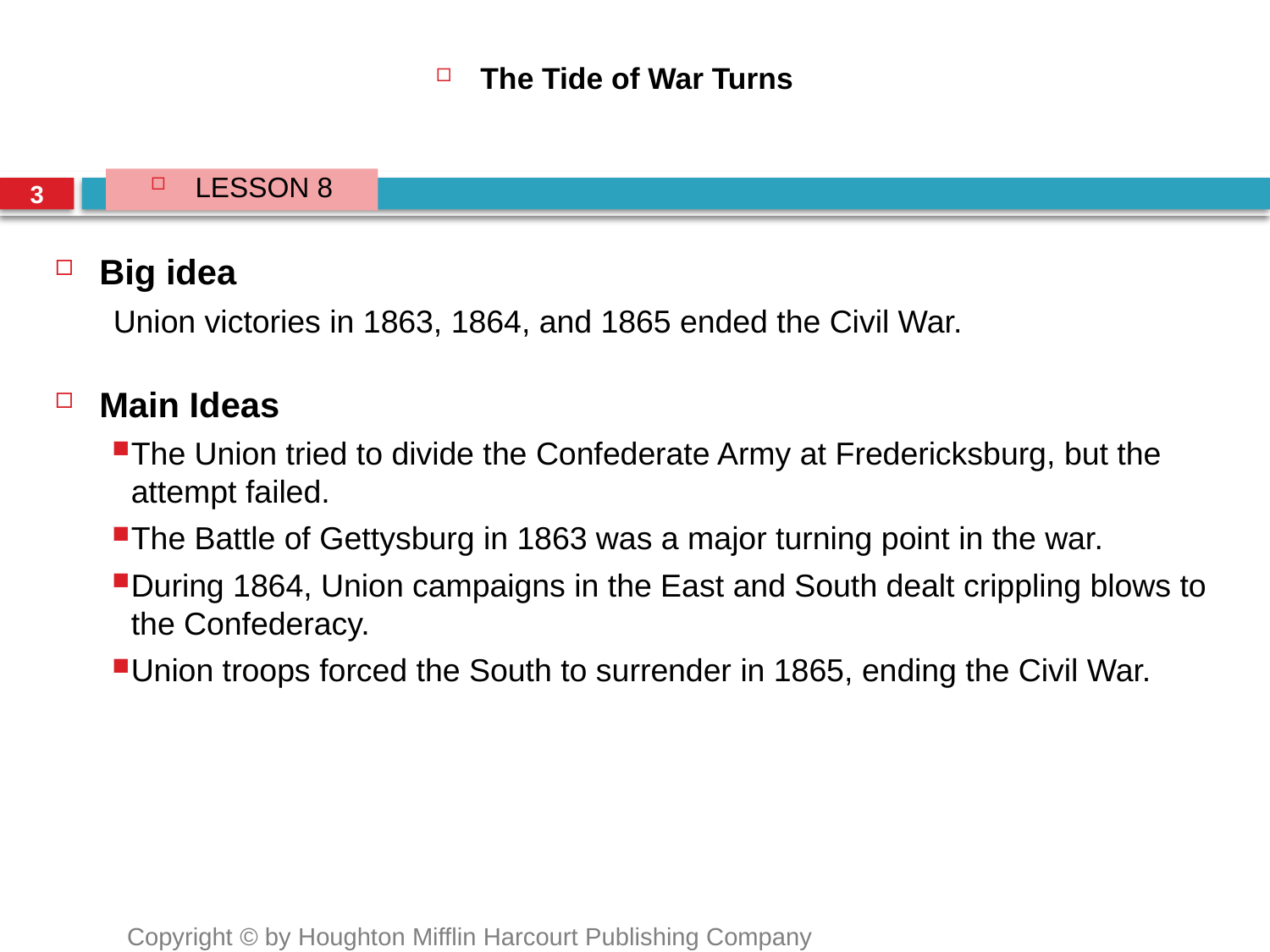

The Tide of War Turns
LESSON 8
3
Big idea
Union victories in 1863, 1864, and 1865 ended the Civil War.
Main Ideas
The Union tried to divide the Confederate Army at Fredericksburg, but the attempt failed.
The Battle of Gettysburg in 1863 was a major turning point in the war.
During 1864, Union campaigns in the East and South dealt crippling blows to the Confederacy.
Union troops forced the South to surrender in 1865, ending the Civil War.

Copyright © by Houghton Mifflin Harcourt Publishing Company